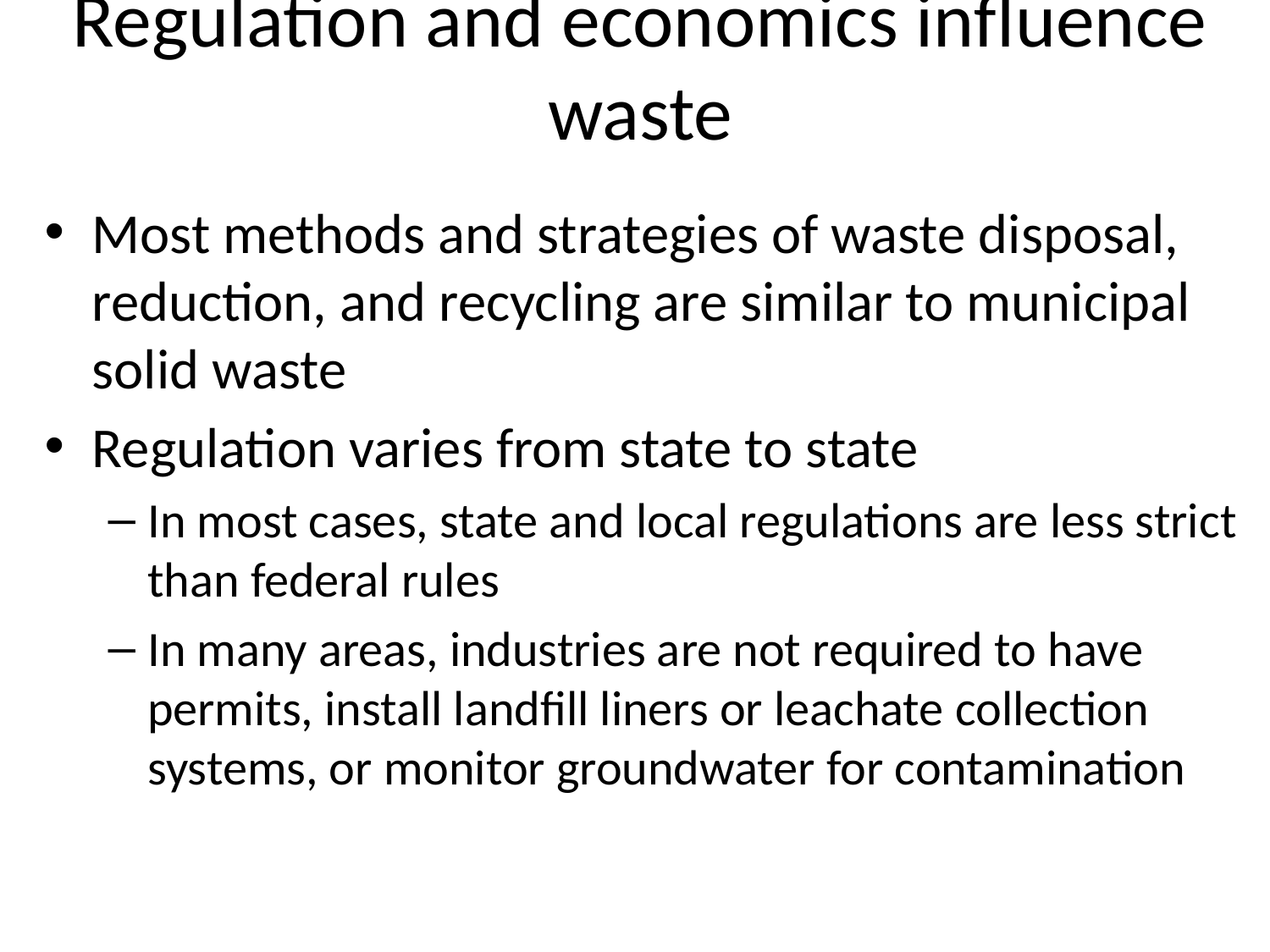

Regulation and economics influence waste
Most methods and strategies of waste disposal, reduction, and recycling are similar to municipal solid waste
Regulation varies from state to state
In most cases, state and local regulations are less strict than federal rules
In many areas, industries are not required to have permits, install landfill liners or leachate collection systems, or monitor groundwater for contamination